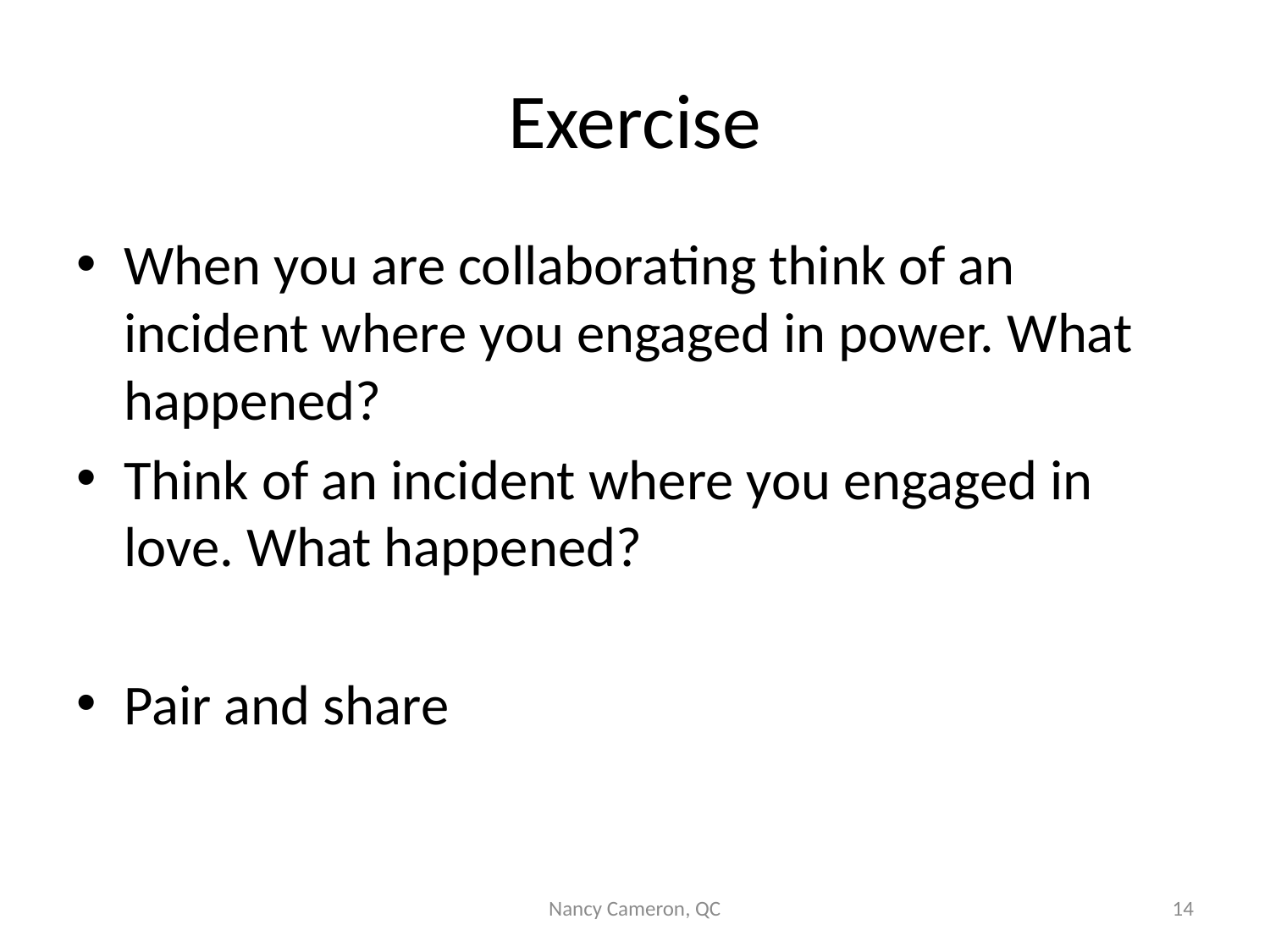

# Exercise
When you are collaborating think of an incident where you engaged in power. What happened?
Think of an incident where you engaged in love. What happened?

Pair and share

Nancy Cameron, QC
14